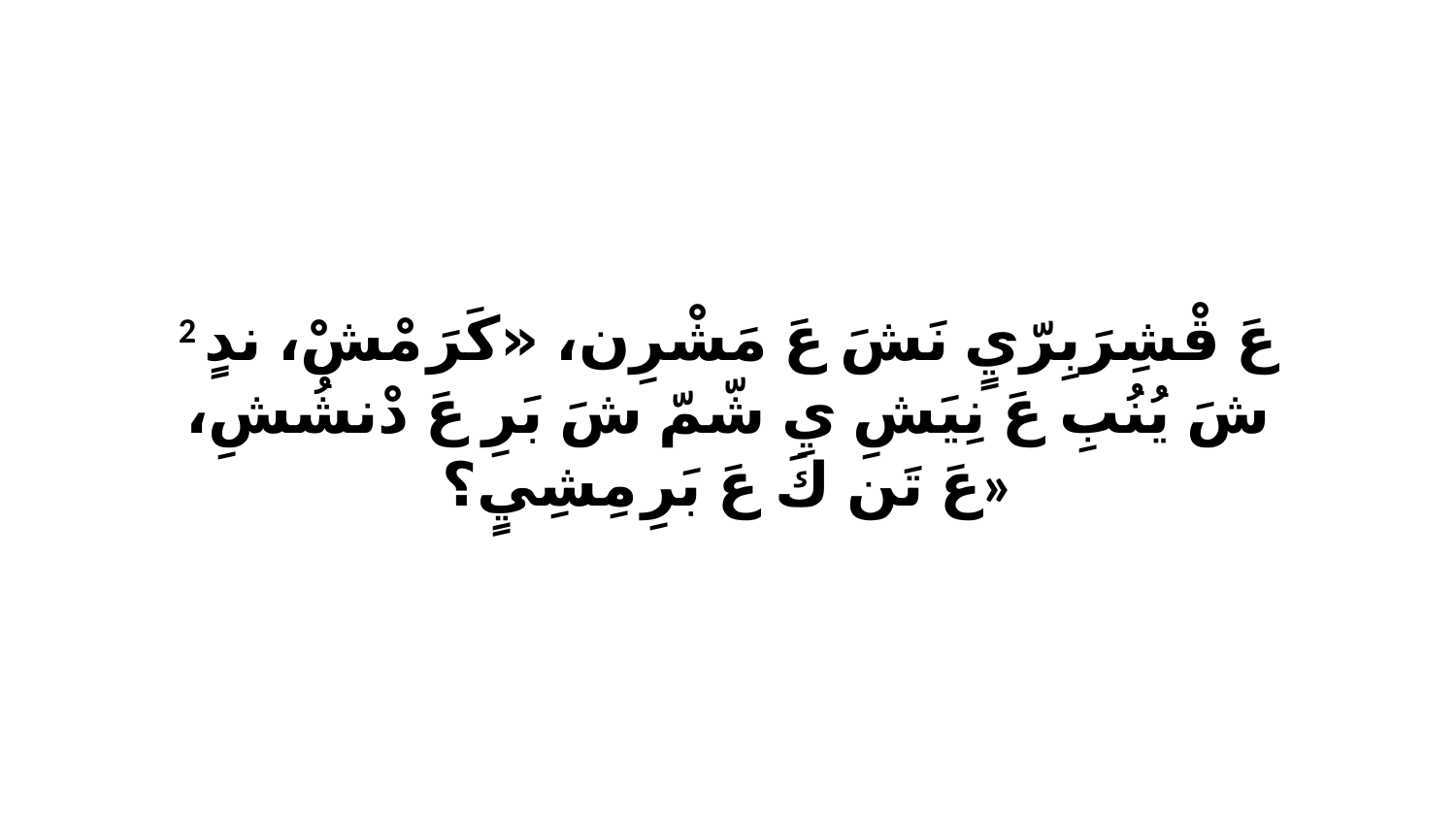

2 عَ قْشِرَبِرّيٍ نَشَ عَ مَشْرِن، «كَرَ مْشْ، ندٍ شَ يُنُبِ عَ نِيَشِ يِ شّمّ شَ بَرِ عَ دْنشُشِ، عَ تَن كَ عَ بَرِ مِشِيٍ؟»